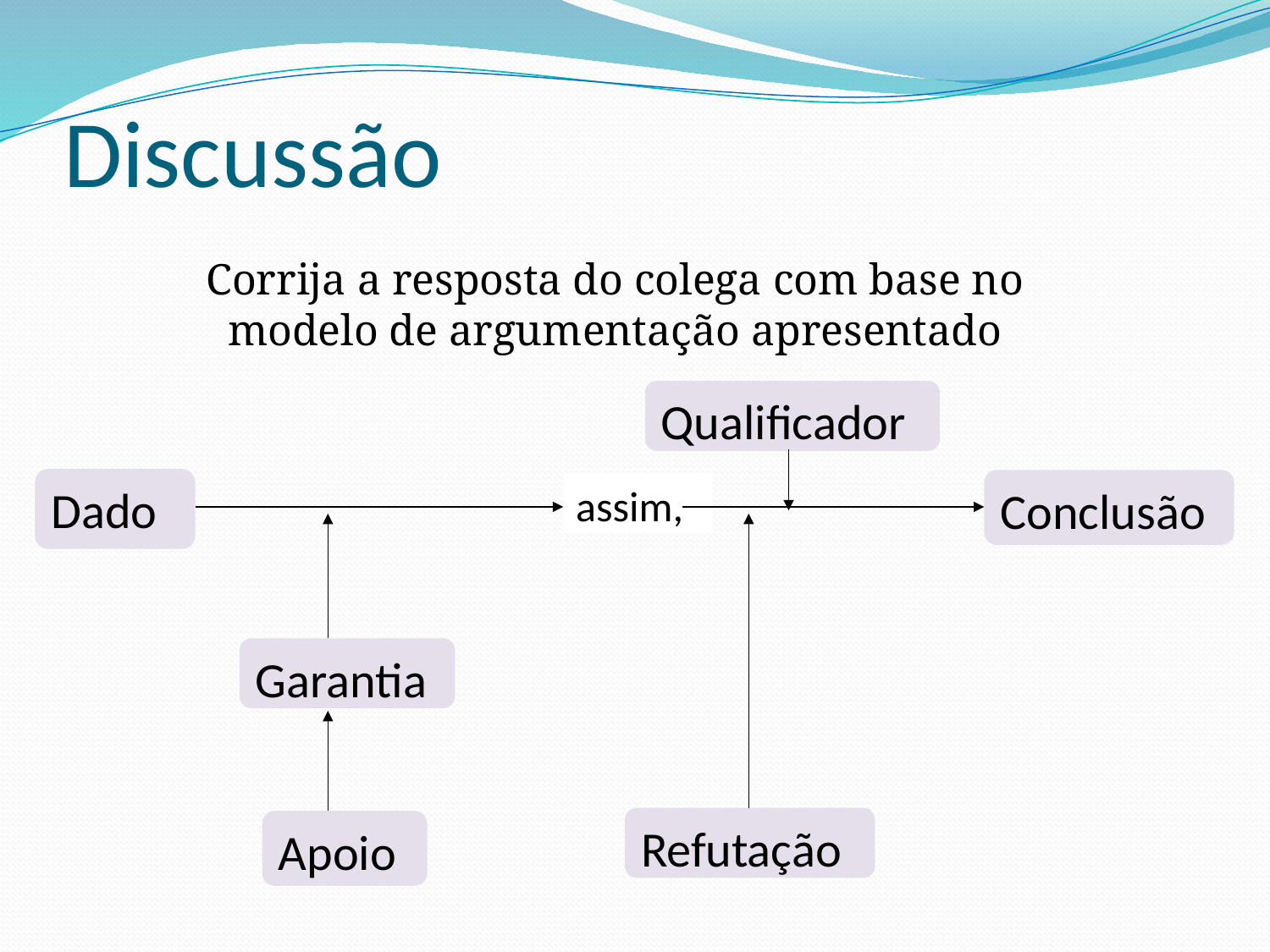

# Discussão
Corrija a resposta do colega com base no modelo de argumentação apresentado
Qualificador
Dado
Conclusão
assim,
Garantia
Refutação
Apoio